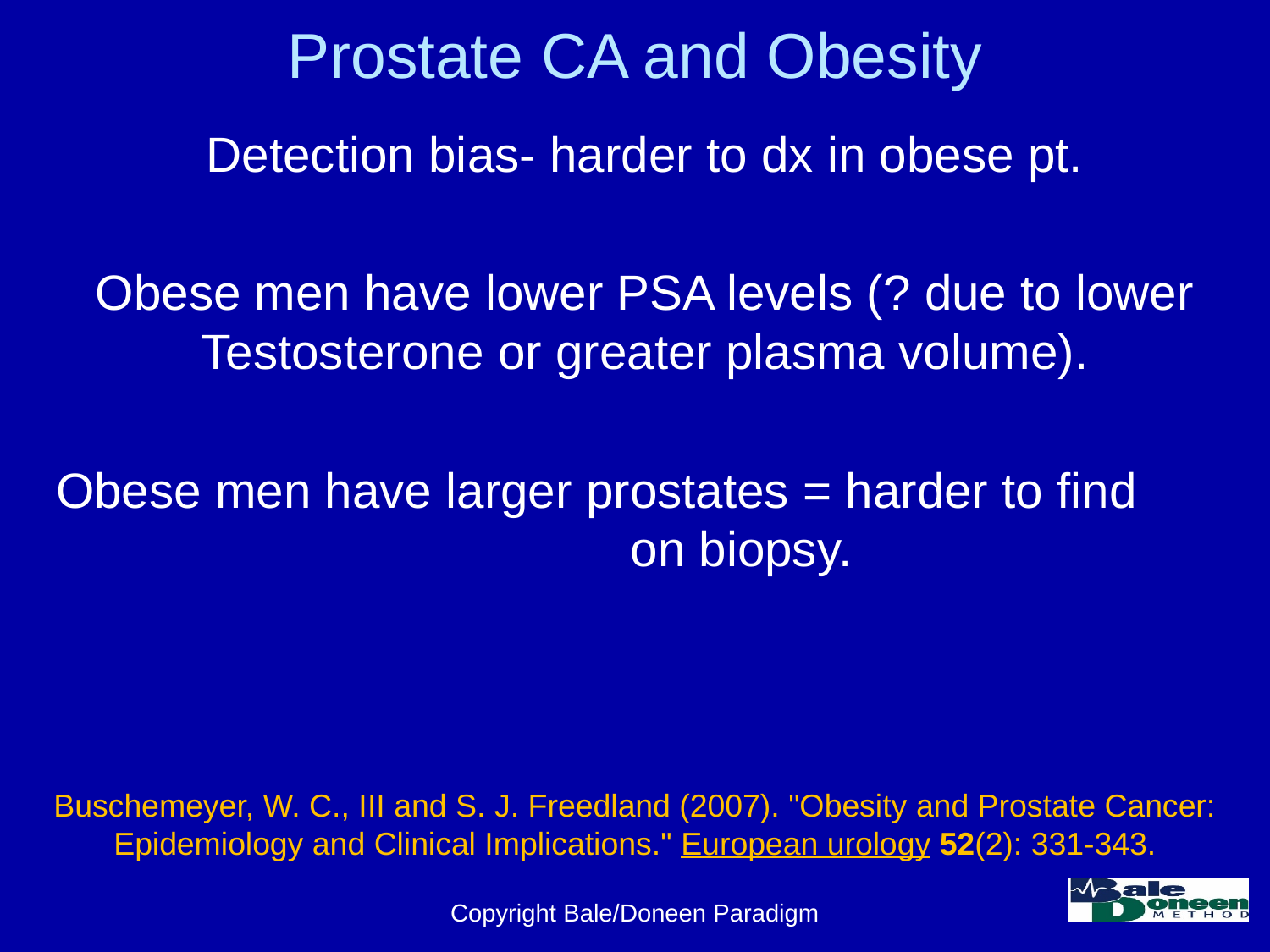

# Prostate CA and Obesity
Detection bias- harder to dx in obese pt.

Obese men have lower PSA levels (? due to lower Testosterone or greater plasma volume).

Obese men have larger prostates = harder to find                      on biopsy.
Buschemeyer, W. C., III and S. J. Freedland (2007). "Obesity and Prostate Cancer: Epidemiology and Clinical Implications." European urology 52(2): 331-343.

Copyright Bale/Doneen Paradigm